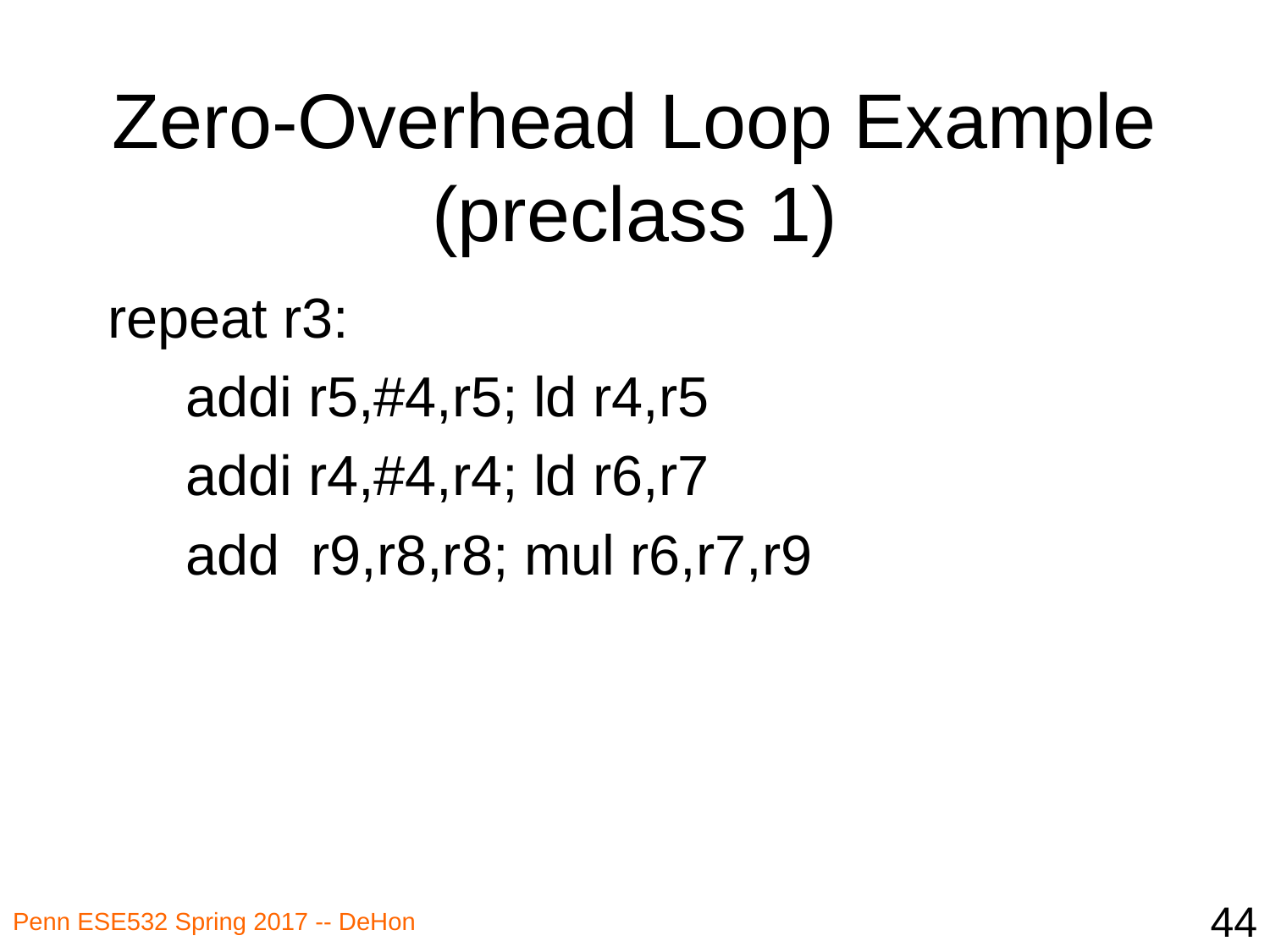

# Zero-Overhead Loop Example (preclass 1)
repeat r3:
     addi r5,#4,r5; ld r4,r5
     addi r4,#4,r4; ld r6,r7
     add  r9,r8,r8; mul r6,r7,r9

44
Penn ESE532 Spring 2017 -- DeHon